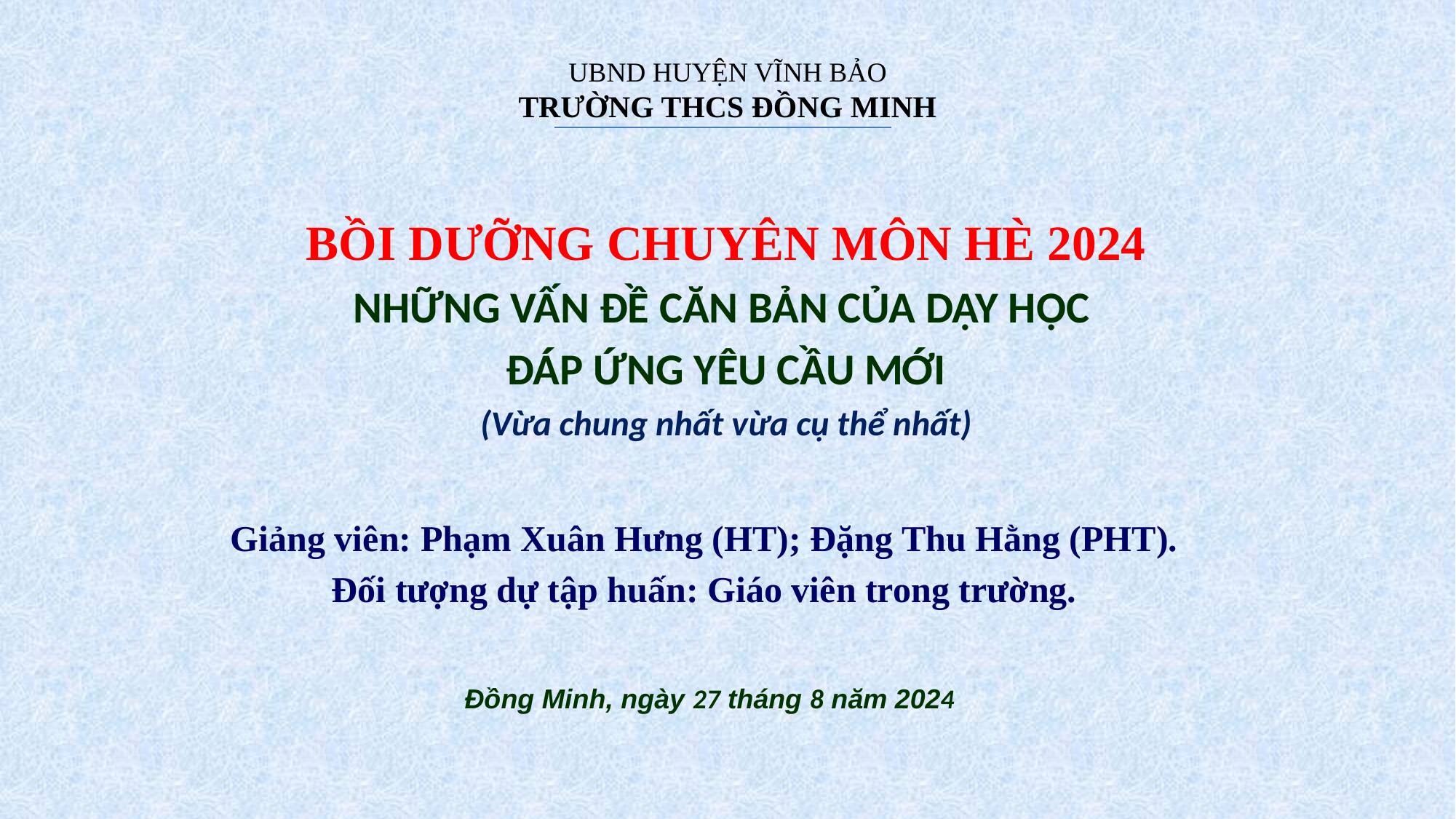

# UBND HUYỆN VĨNH BẢO TRƯỜNG THCS ĐỒNG MINH
BỒI DƯỠNG CHUYÊN MÔN HÈ 2024
NHỮNG VẤN ĐỀ CĂN BẢN CỦA DẠY HỌC
ĐÁP ỨNG YÊU CẦU MỚI
(Vừa chung nhất vừa cụ thể nhất)
Giảng viên: Phạm Xuân Hưng (HT); Đặng Thu Hằng (PHT).
Đối tượng dự tập huấn: Giáo viên trong trường.

Đồng Minh, ngày 27 tháng 8 năm 2024